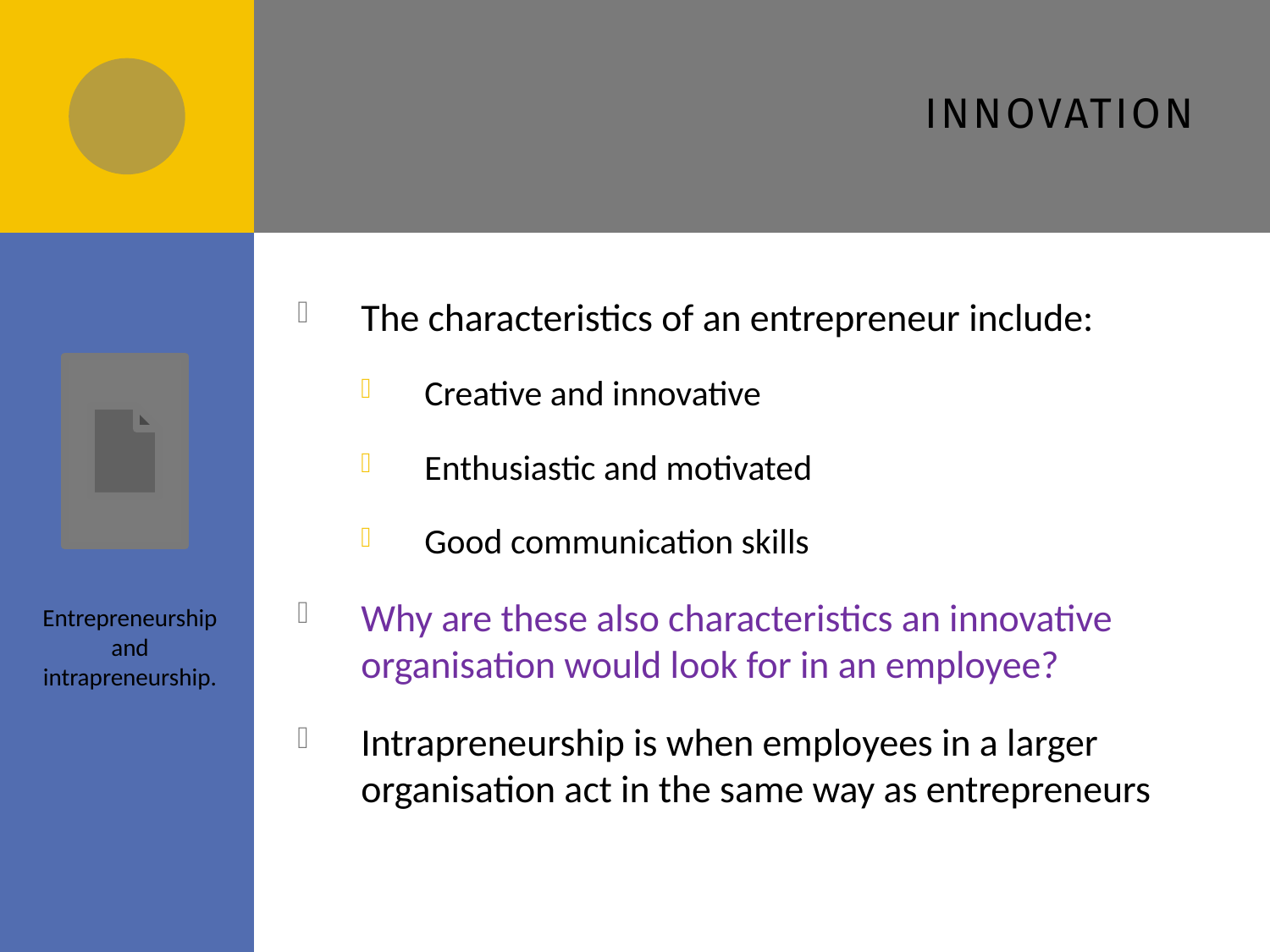

# Innovation
The characteristics of an entrepreneur include:
Creative and innovative
Enthusiastic and motivated
Good communication skills
Why are these also characteristics an innovative organisation would look for in an employee?
Intrapreneurship is when employees in a larger organisation act in the same way as entrepreneurs

Entrepreneurship and intrapreneurship.